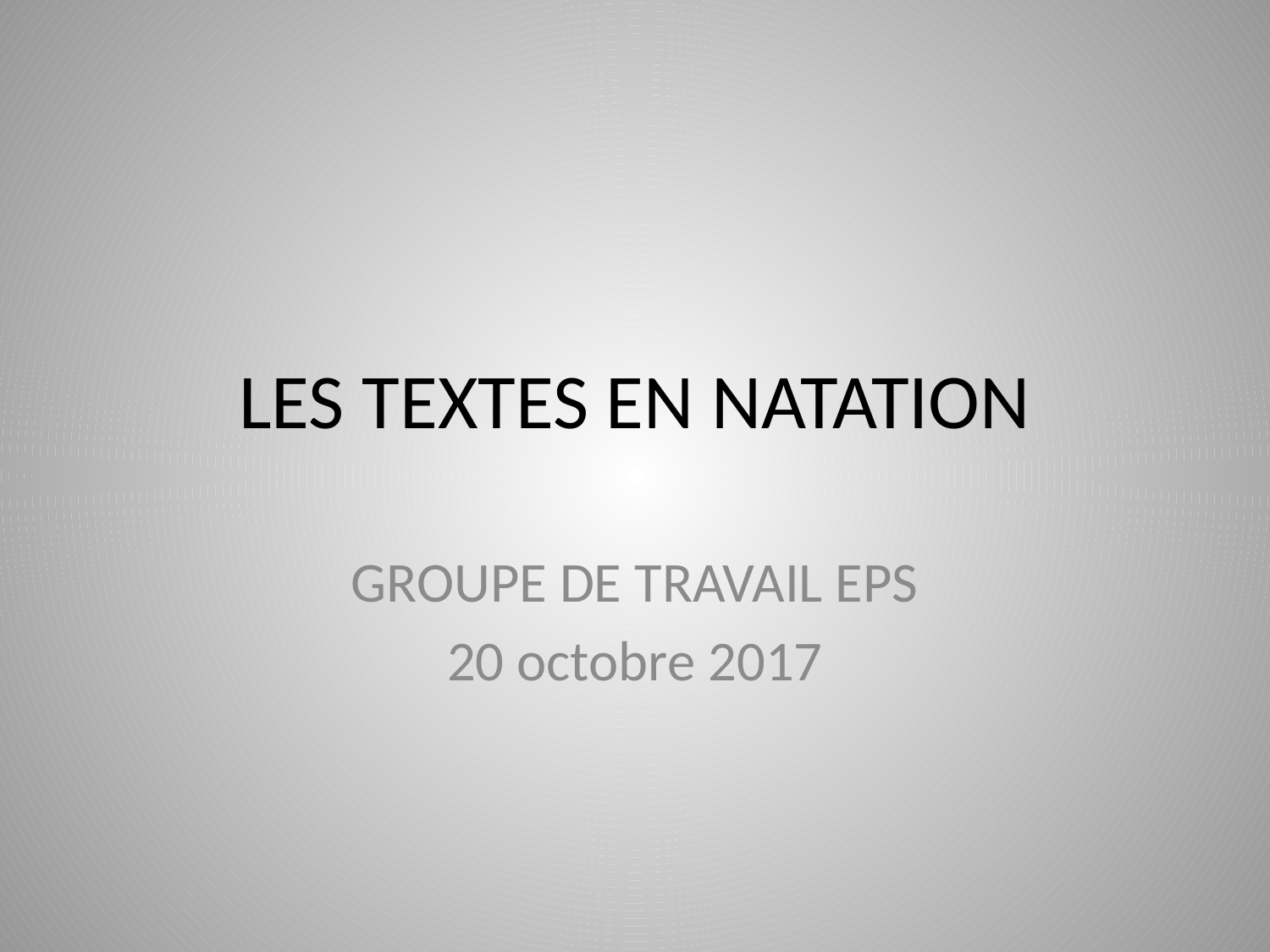

# LES TEXTES EN NATATION
GROUPE DE TRAVAIL EPS
20 octobre 2017